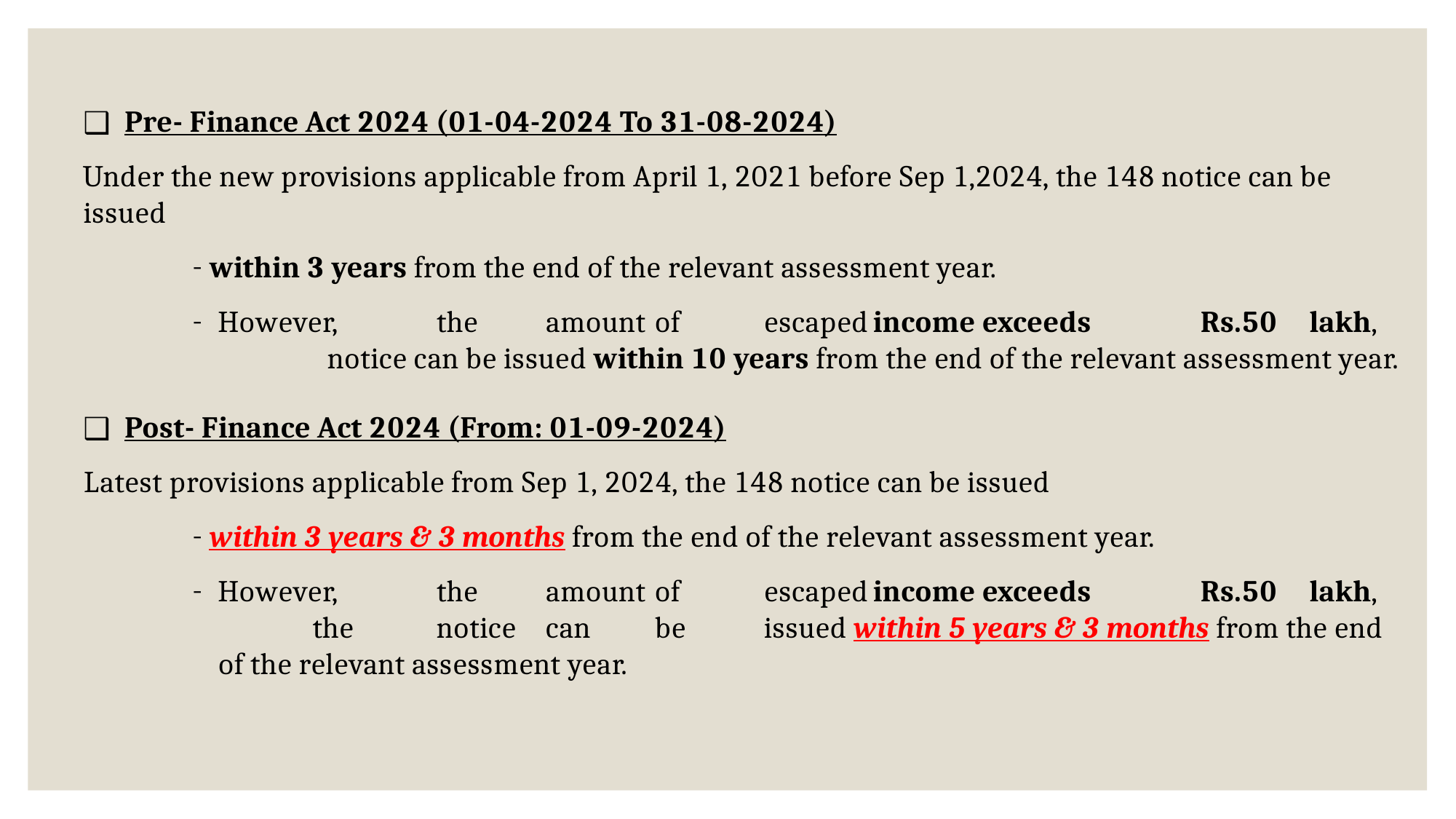

Pre- Finance Act 2024 (01-04-2024 To 31-08-2024)
Under the new provisions applicable from April 1, 2021 before Sep 1,2024, the 148 notice can be issued
within 3 years from the end of the relevant assessment year.
However,	the	amount	of	escaped	income	exceeds	Rs.50	lakh,	notice can be issued within 10 years from the end of the relevant assessment year.

Post- Finance Act 2024 (From: 01-09-2024)
Latest provisions applicable from Sep 1, 2024, the 148 notice can be issued
within 3 years & 3 months from the end of the relevant assessment year.
However,	the	amount	of	escaped	income	exceeds	Rs.50	lakh,                  the	notice	can	be	issued within 5 years & 3 months from the end of the relevant assessment year.